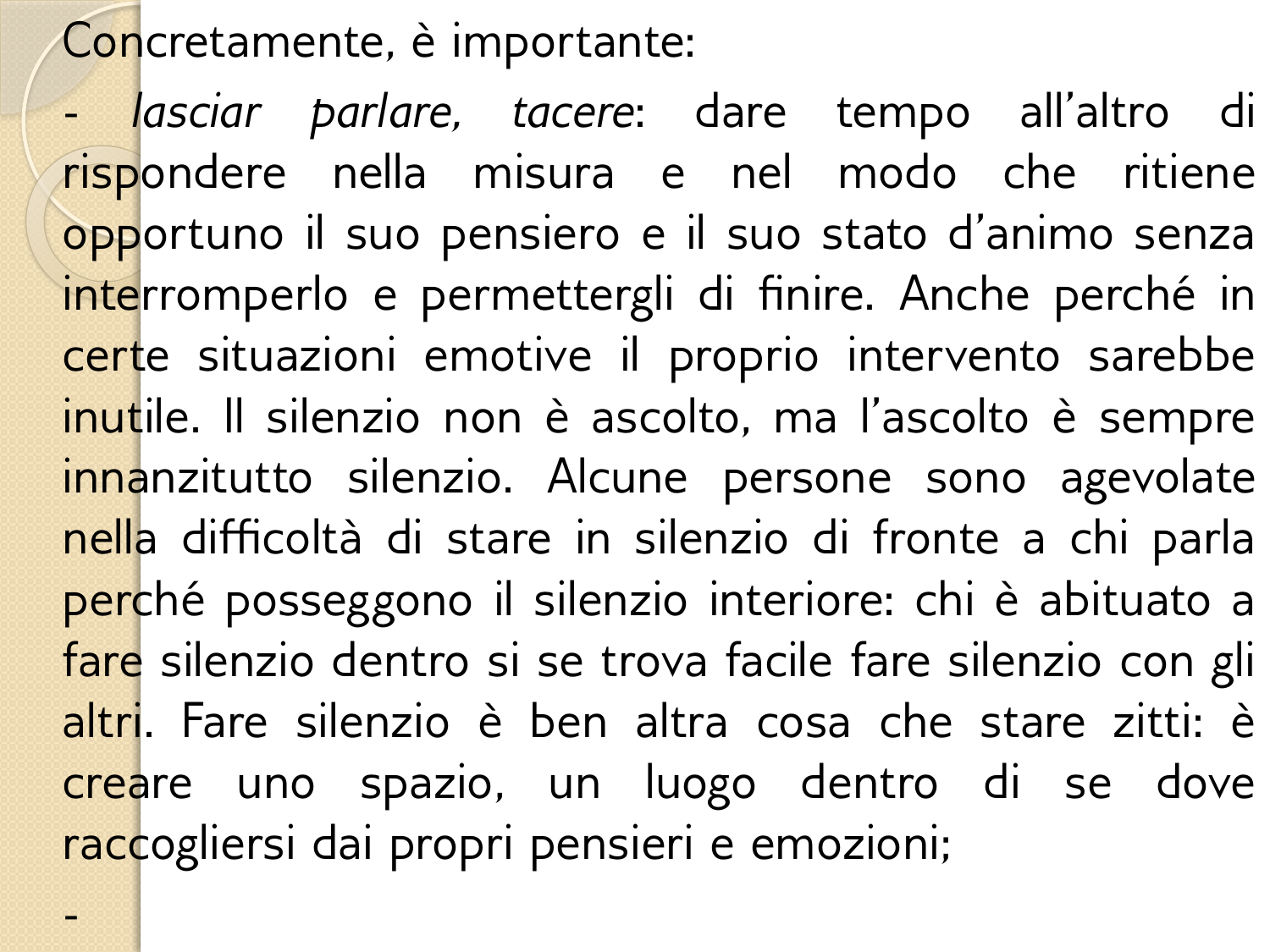

# Concretamente, è importante:
- lasciar parlare, tacere: dare tempo all’altro di rispondere nella misura e nel modo che ritiene opportuno il suo pensiero e il suo stato d’animo senza interromperlo e permettergli di finire. Anche perché in certe situazioni emotive il proprio intervento sarebbe inutile. Il silenzio non è ascolto, ma l’ascolto è sempre innanzitutto silenzio. Alcune persone sono agevolate nella difficoltà di stare in silenzio di fronte a chi parla perché posseggono il silenzio interiore: chi è abituato a fare silenzio dentro si se trova facile fare silenzio con gli altri. Fare silenzio è ben altra cosa che stare zitti: è creare uno spazio, un luogo dentro di se dove raccogliersi dai propri pensieri e emozioni;
-